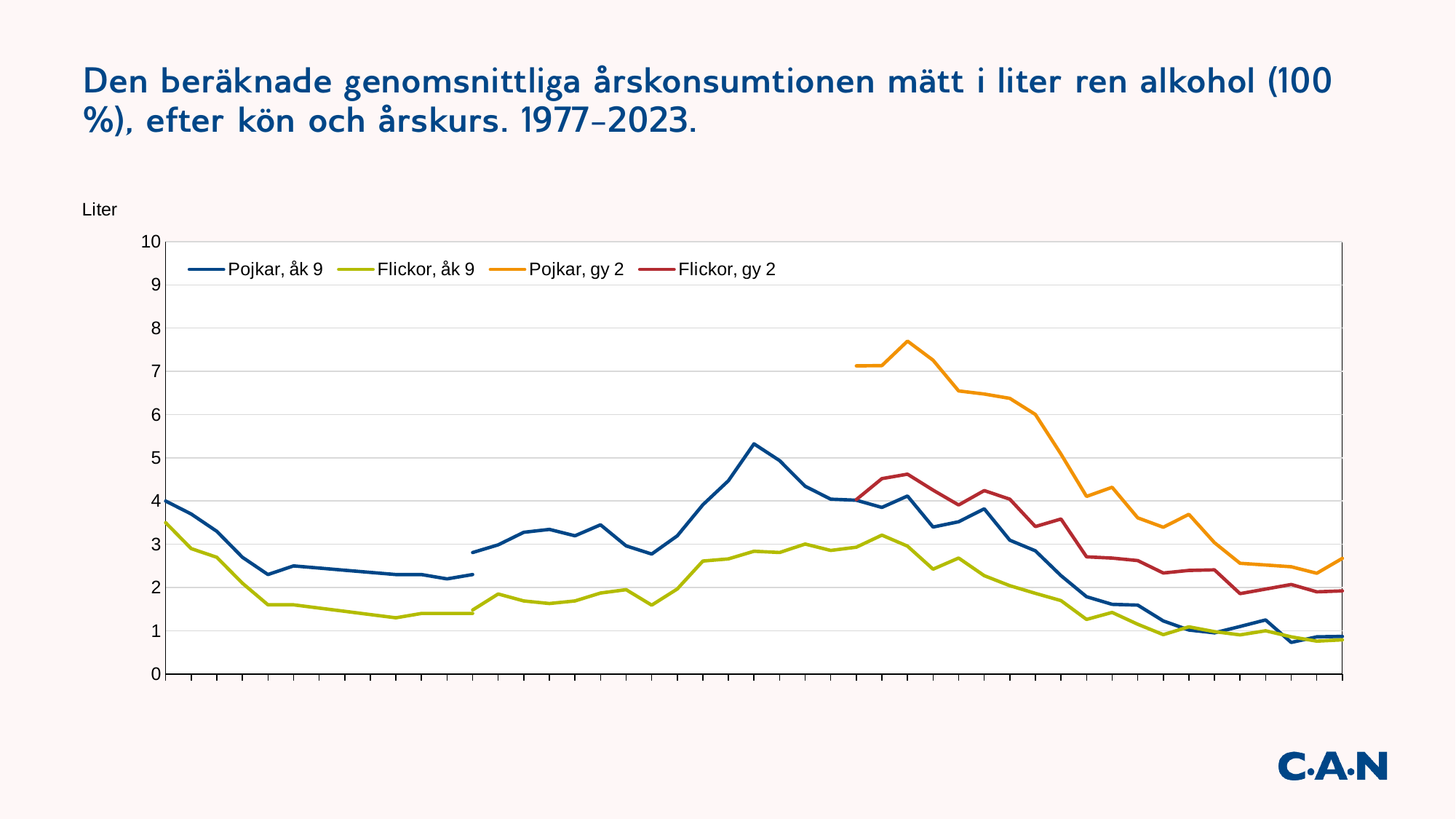

# Den beräknade genomsnittliga årskonsumtionen mätt i liter ren alkohol (100 %), efter kön och årskurs. 1977–2023.

### Chart

| Category | Pojkar, åk 9 |  | Flickor, åk 9 |  | Pojkar, gy 2 | Flickor, gy 2 |
|---|---|---|---|---|---|---|
| 1977 | 4.0 | None | 3.5 | None | None | None |
| 1978 | 3.7 | None | 2.9 | None | None | None |
| 1979 | 3.3 | None | 2.7 | None | None | None |
| 1980 | 2.7 | None | 2.1 | None | None | None |
| 1981 | 2.3 | None | 1.6 | None | None | None |
| 1982 | 2.5 | None | 1.6000000000000003 | None | None | None |
| 1983 | 2.45 | None | 1.5250000000000004 | None | None | None |
| 1984 | 2.4 | None | 1.4500000000000002 | None | None | None |
| 1985 | 2.35 | None | 1.3750000000000002 | None | None | None |
| 1986 | 2.3 | None | 1.3000000000000003 | None | None | None |
| 1987 | 2.3 | None | 1.4 | None | None | None |
| 1988 | 2.2 | None | 1.4 | None | None | None |
| 1989 | 2.3 | 2.809 | 1.4 | 1.48 | None | None |
| 1990 | None | 2.987 | None | 1.851 | None | None |
| 1991 | None | 3.277 | None | 1.69 | None | None |
| 1992 | None | 3.344 | None | 1.63 | None | None |
| 1993 | None | 3.196 | None | 1.69 | None | None |
| 1994 | None | 3.45 | None | 1.873 | None | None |
| 1995 | None | 2.963 | None | 1.95 | None | None |
| 1996 | None | 2.774 | None | 1.592 | None | None |
| 1997 | None | 3.195 | None | 1.966 | None | None |
| 1998 | None | 3.914 | None | 2.612 | None | None |
| 1999 | None | 4.47 | None | 2.662 | None | None |
| 2000 | None | 5.324 | None | 2.839 | None | None |
| 2001 | None | 4.936 | None | 2.81 | None | None |
| 2002 | None | 4.342 | None | 3.005 | None | None |
| 2003 | None | 4.043 | None | 2.858 | None | None |
| 2004 | None | 4.019 | None | 2.932 | 7.127 | 4.033 |
| 2005 | None | 3.852 | None | 3.212 | 7.133 | 4.518 |
| 2006 | None | 4.117 | None | 2.957 | 7.7 | 4.622 |
| 2007 | None | 3.399 | None | 2.424 | 7.258 | 4.253 |
| 2008 | None | 3.521 | None | 2.682 | 6.548 | 3.909 |
| 2009 | None | 3.82 | None | 2.274 | 6.476 | 4.242 |
| 2010 | None | 3.095 | None | 2.043 | 6.376 | 4.043 |
| 2011 | None | 2.849 | None | 1.866 | 6.004 | 3.41 |
| 2012 | None | 2.275 | None | 1.698 | 5.086 | 3.585 |
| 2013 | None | 1.787 | None | 1.262 | 4.107 | 2.71 |
| 2014 | None | 1.611 | None | 1.424 | 4.318 | 2.681 |
| 2015 | None | 1.593 | None | 1.151 | 3.612 | 2.623 |
| 2016 | None | 1.227 | None | 0.91 | 3.394 | 2.336 |
| 2017 | None | 1.018 | None | 1.091 | 3.693 | 2.396 |
| 2018 | None | 0.952 | None | 0.98 | 3.037 | 2.409 |
| 2019 | None | 1.099 | None | 0.905 | 2.561 | 1.859 |
| 2020 | None | 1.25 | None | 1.0 | 2.5205 | 1.9645 |
| 2021 | None | 0.73 | None | 0.86 | 2.48 | 2.07 |
| 2022 | None | 0.86 | None | 0.76 | 2.33 | 1.9 |
| 2023 | None | 0.8698138889509147 | None | 0.7901852148248871 | 2.6752350228173087 | 1.922725059435755 |